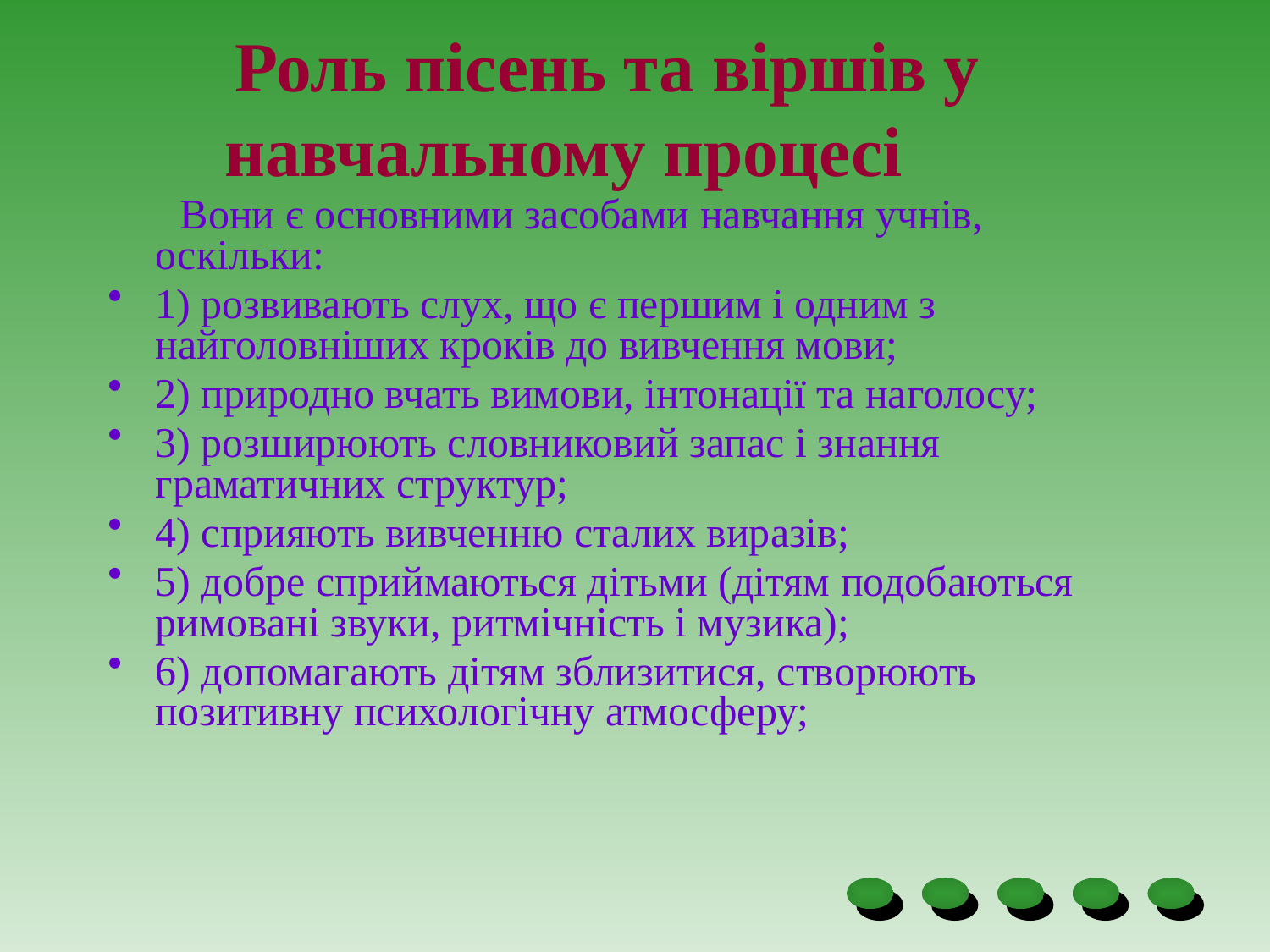

# Роль пісень та віршів у    навчальному процесі
         Вони є основними засобами навчання учнів, оскільки:
1) розвивають слух, що є першим і одним з найголовніших кроків до вивчення мови;
2) природно вчать вимови, інтонації та наголосу;
3) розширюють словниковий запас і знання граматичних структур;
4) сприяють вивченню сталих виразів;
5) добре сприймаються дітьми (дітям подобаються римовані звуки, ритмічність і музика);
6) допомагають дітям зблизитися, створюють позитивну психологічну атмосферу;